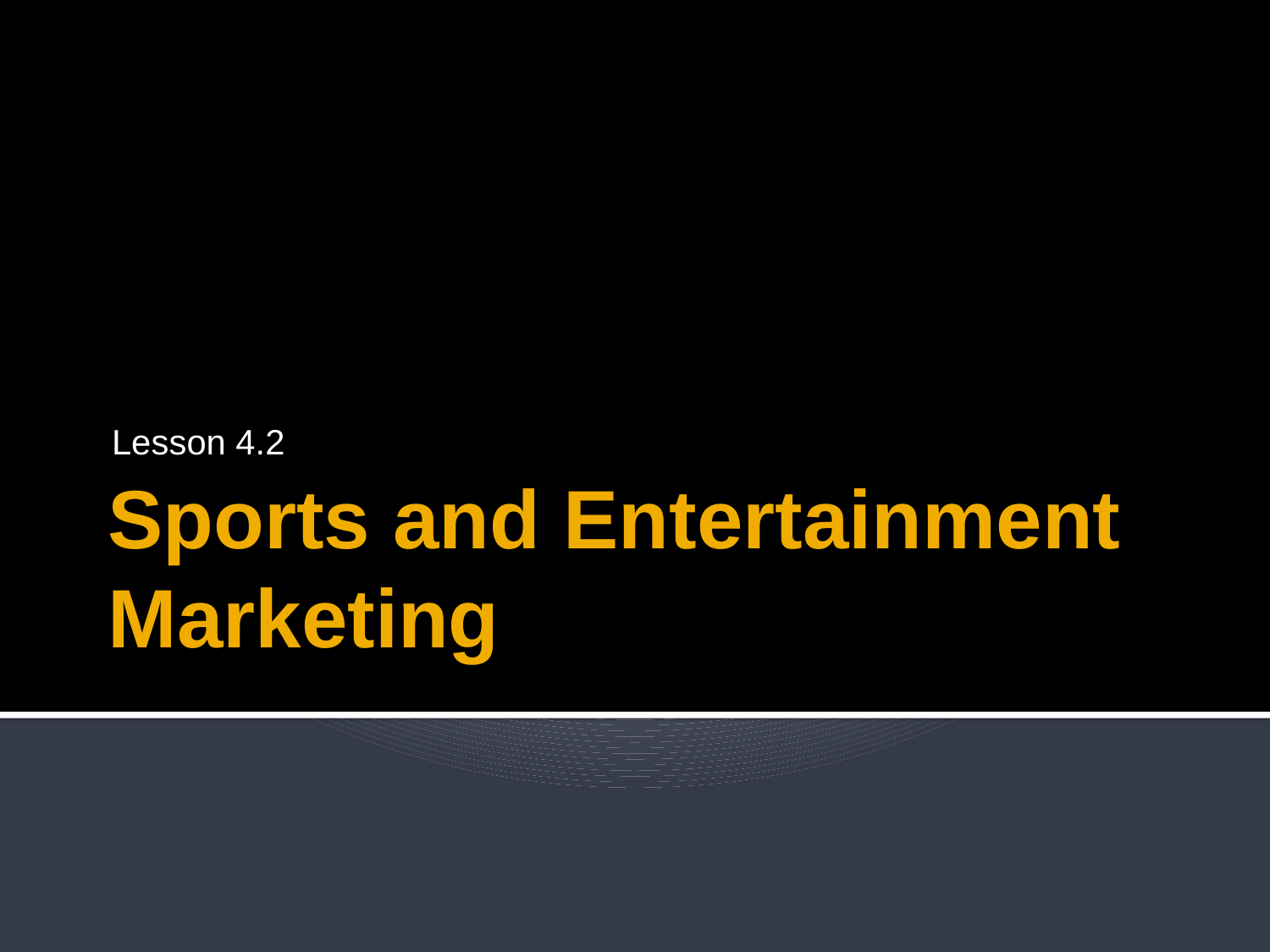

Lesson 4.2
# Sports and Entertainment Marketing